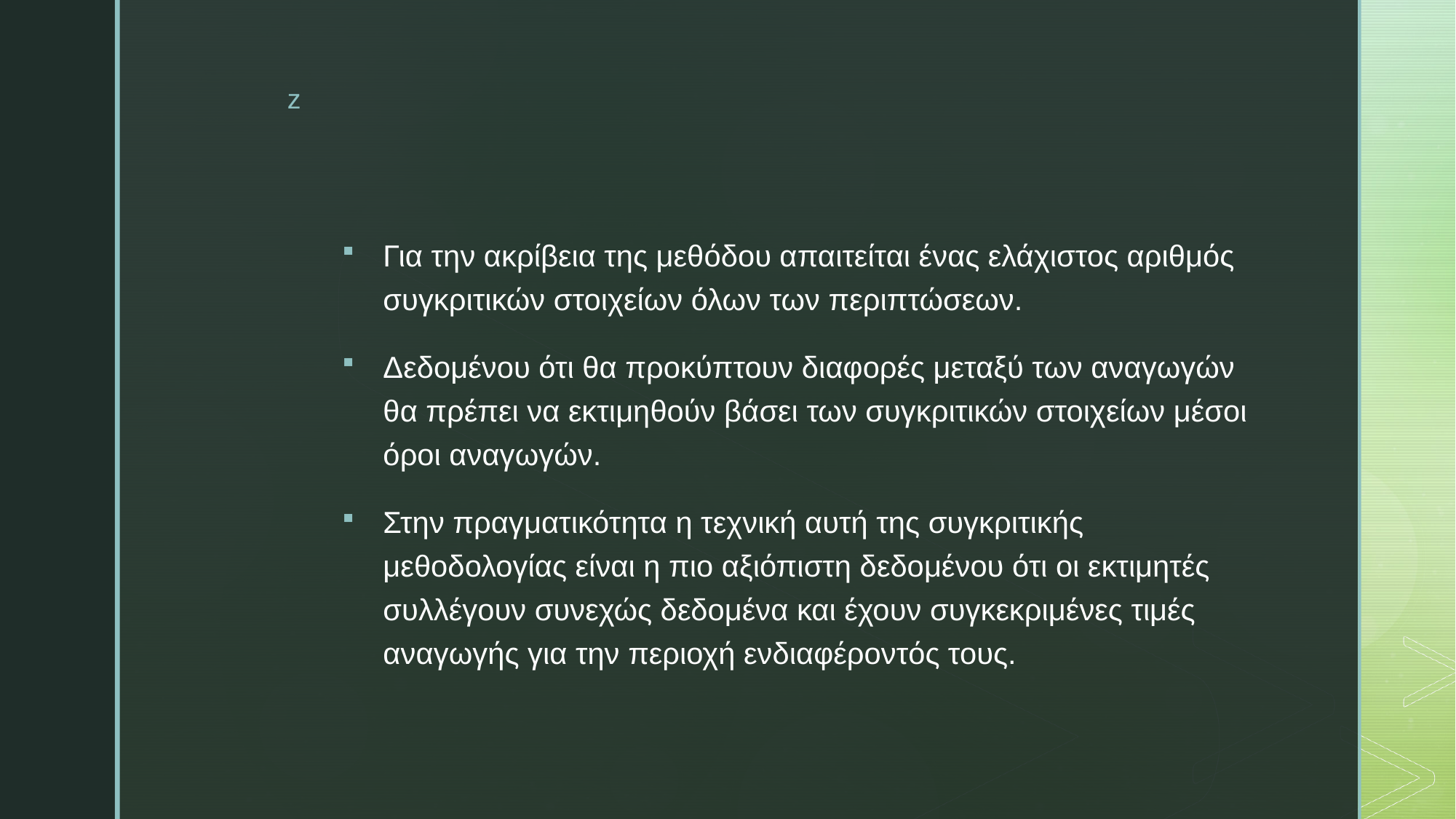

#
Για την ακρίβεια της μεθόδου απαιτείται ένας ελάχιστος αριθμός συγκριτικών στοιχείων όλων των περιπτώσεων.
Δεδομένου ότι θα προκύπτουν διαφορές μεταξύ των αναγωγών θα πρέπει να εκτιμηθούν βάσει των συγκριτικών στοιχείων μέσοι όροι αναγωγών.
Στην πραγματικότητα η τεχνική αυτή της συγκριτικής μεθοδολογίας είναι η πιο αξιόπιστη δεδομένου ότι οι εκτιμητές συλλέγουν συνεχώς δεδομένα και έχουν συγκεκριμένες τιμές αναγωγής για την περιοχή ενδιαφέροντός τους.